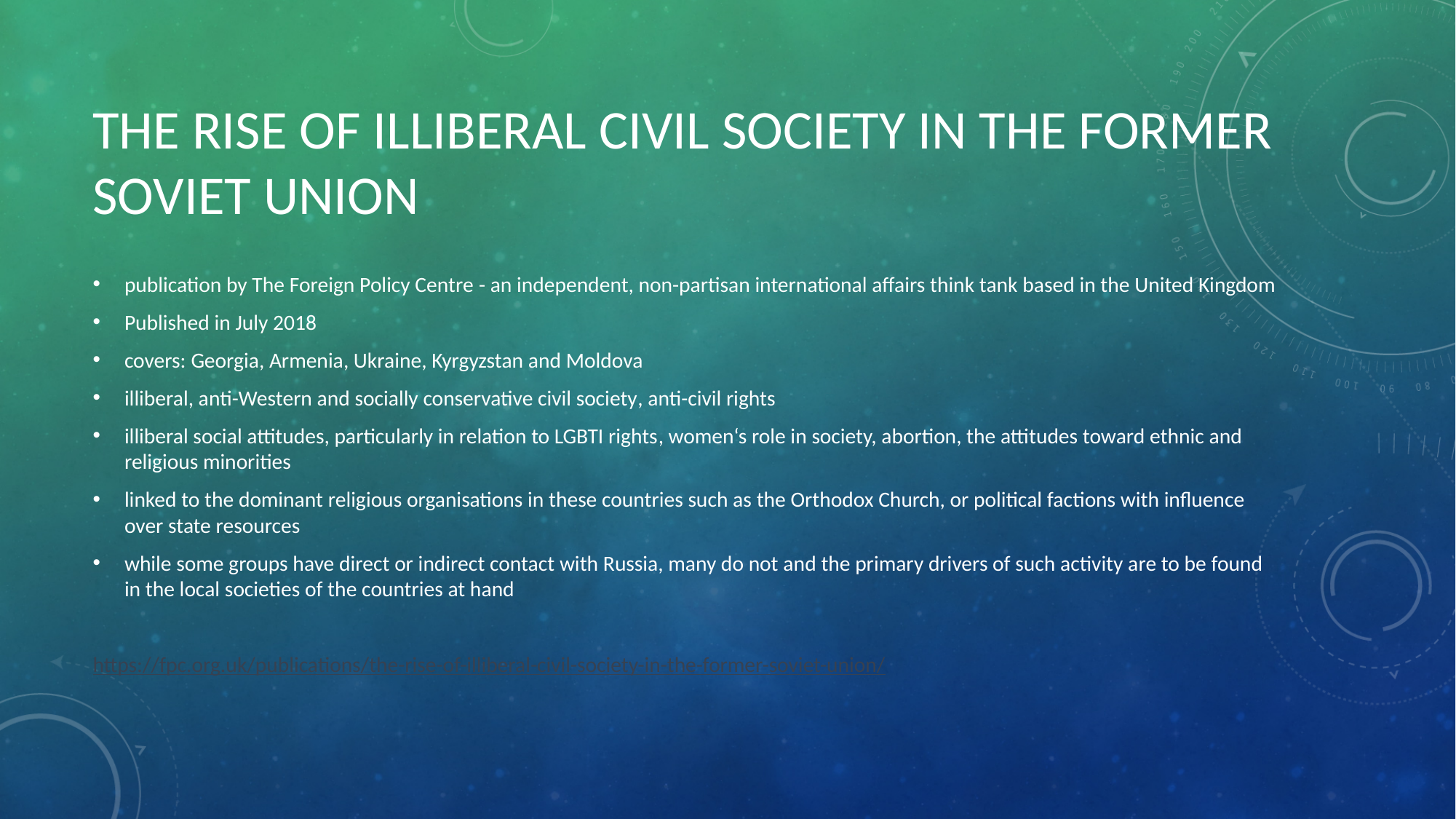

# The rise of illiberal civil society in the former Soviet Union
publication by The Foreign Policy Centre - an independent, non-partisan international affairs think tank based in the United Kingdom
Published in July 2018
covers: Georgia, Armenia, Ukraine, Kyrgyzstan and Moldova
illiberal, anti-Western and socially conservative civil society, anti-civil rights
illiberal social attitudes, particularly in relation to LGBTI rights, women‘s role in society, abortion, the attitudes toward ethnic and religious minorities
linked to the dominant religious organisations in these countries such as the Orthodox Church, or political factions with influence over state resources
while some groups have direct or indirect contact with Russia, many do not and the primary drivers of such activity are to be found in the local societies of the countries at hand

https://fpc.org.uk/publications/the-rise-of-illiberal-civil-society-in-the-former-soviet-union/